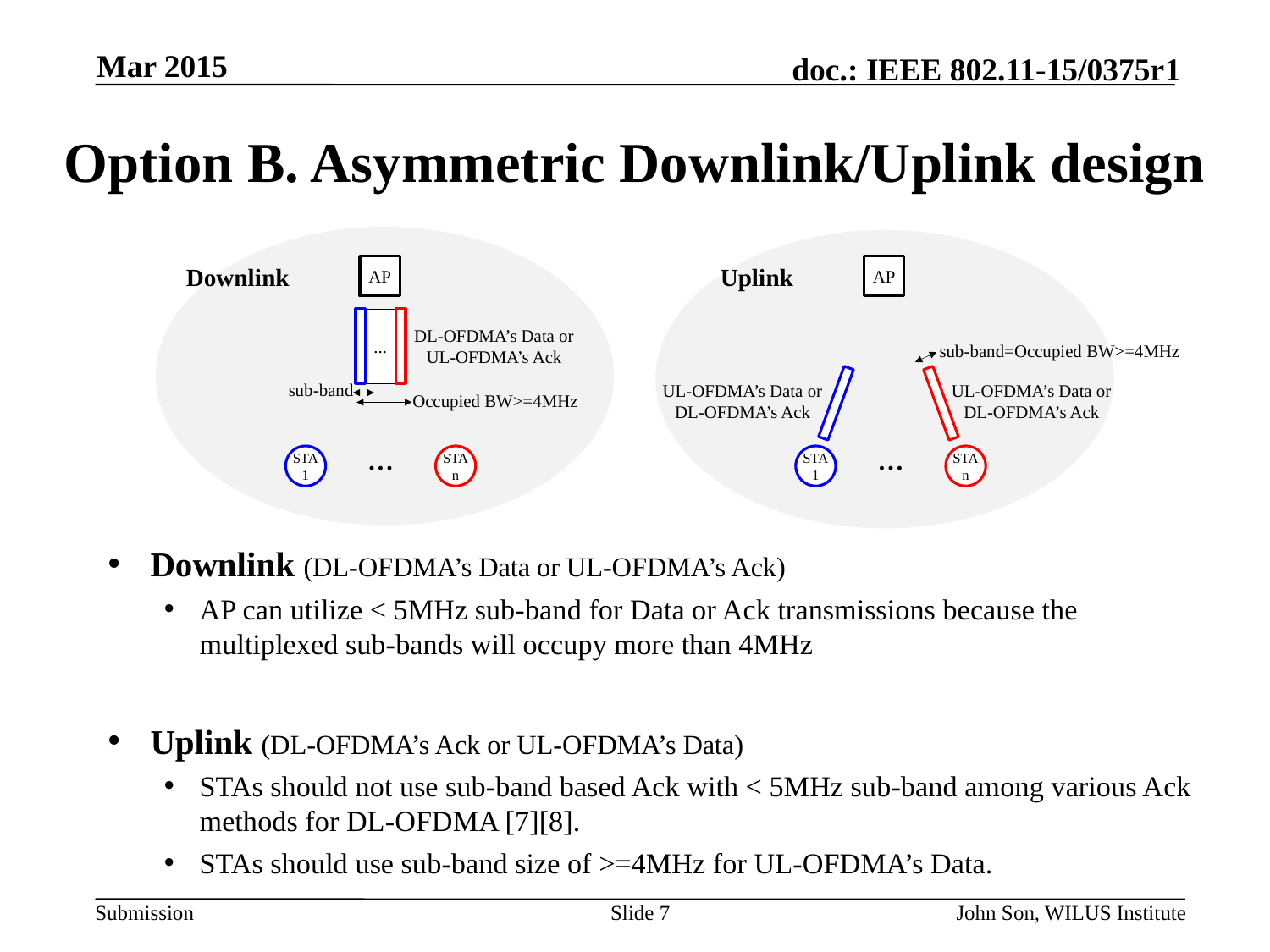

Mar 2015
# Option B. Asymmetric Downlink/Uplink design

AP
AP
Downlink
Uplink
...

DL-OFDMA’s Data or
UL-OFDMA’s Ack
sub-band=Occupied BW>=4MHz

UL-OFDMA’s Data or
DL-OFDMA’s Ack
UL-OFDMA’s Data or
DL-OFDMA’s Ack
sub-band
Occupied BW>=4MHz
...
...
STA1
STA1
STAn
STAn
Downlink (DL-OFDMA’s Data or UL-OFDMA’s Ack)
AP can utilize < 5MHz sub-band for Data or Ack transmissions because the multiplexed sub-bands will occupy more than 4MHz

Uplink (DL-OFDMA’s Ack or UL-OFDMA’s Data)
STAs should not use sub-band based Ack with < 5MHz sub-band among various Ack methods for DL-OFDMA [7][8].
STAs should use sub-band size of >=4MHz for UL-OFDMA’s Data.

Slide 7
John Son, WILUS Institute